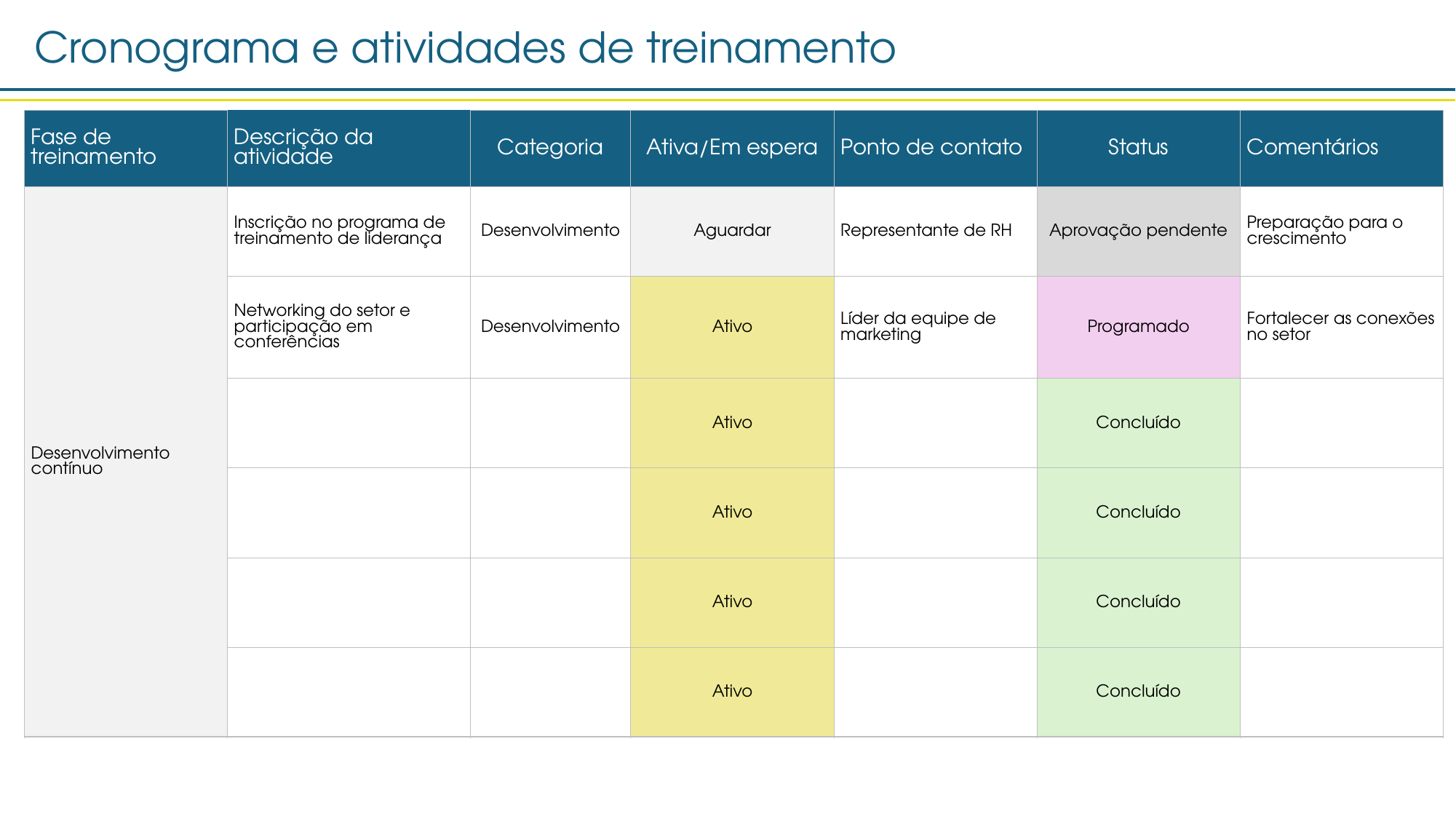

Cronograma e atividades de treinamento
| Fase de treinamento | Descrição da atividade | Categoria | Ativa/Em espera | Ponto de contato | Status | Comentários |
| --- | --- | --- | --- | --- | --- | --- |
| Desenvolvimento contínuo | Inscrição no programa de treinamento de liderança | Desenvolvimento | Aguardar | Representante de RH | Aprovação pendente | Preparação para o crescimento |
|  | Networking do setor e participação em conferências | Desenvolvimento | Ativo | Líder da equipe de marketing | Programado | Fortalecer as conexões no setor |
|  |  |  | Ativo |  | Concluído |  |
|  |  |  | Ativo |  | Concluído |  |
|  |  |  | Ativo |  | Concluído |  |
|  |  |  | Ativo |  | Concluído |  |